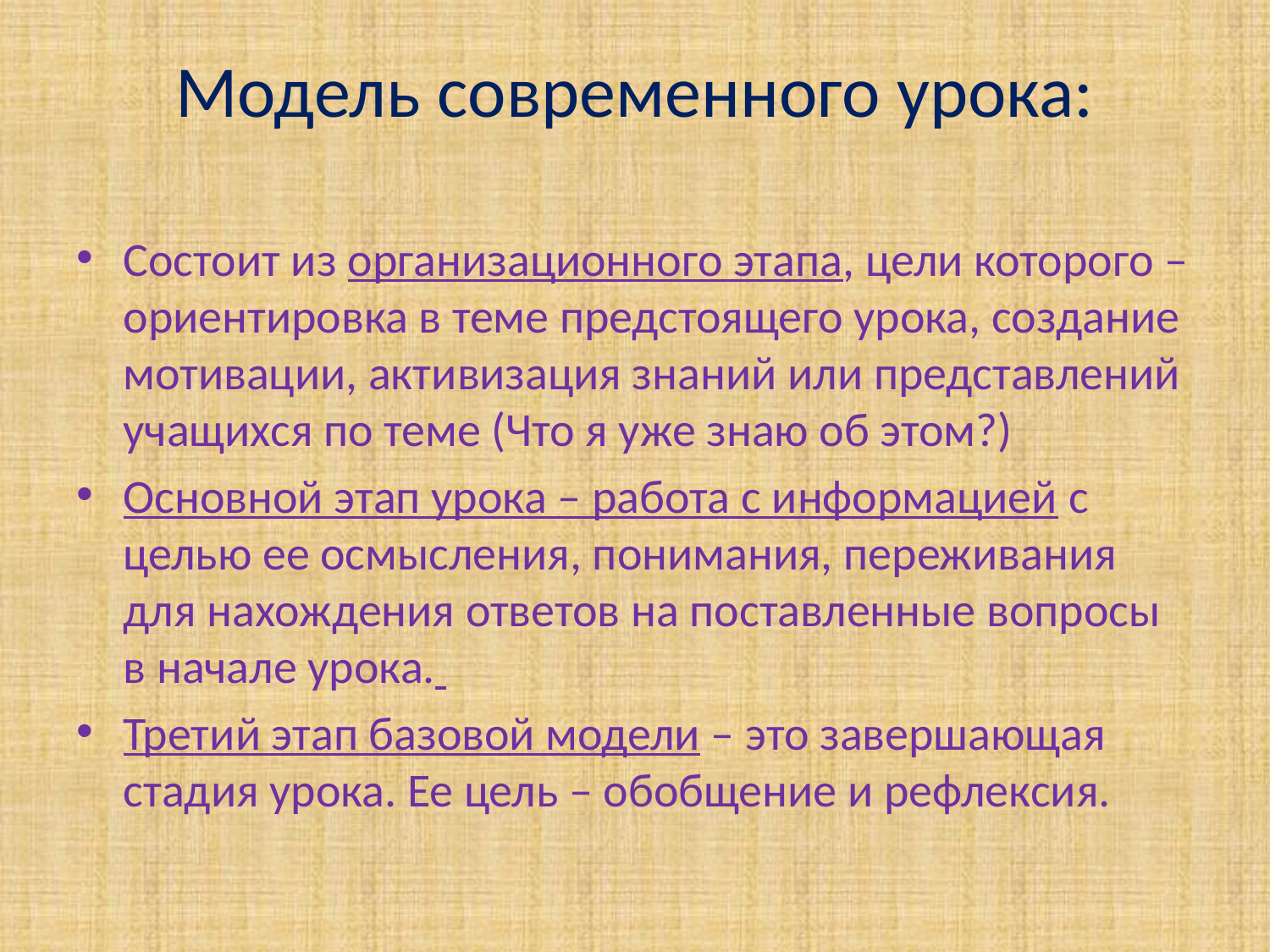

# Модель современного урока:
Состоит из организационного этапа, цели которого – ориентировка в теме предстоящего урока, создание мотивации, активизация знаний или представлений учащихся по теме (Что я уже знаю об этом?)
Основной этап урока – работа с информацией с целью ее осмысления, понимания, переживания для нахождения ответов на поставленные вопросы в начале урока.
Третий этап базовой модели – это завершающая стадия урока. Ее цель – обобщение и рефлексия.